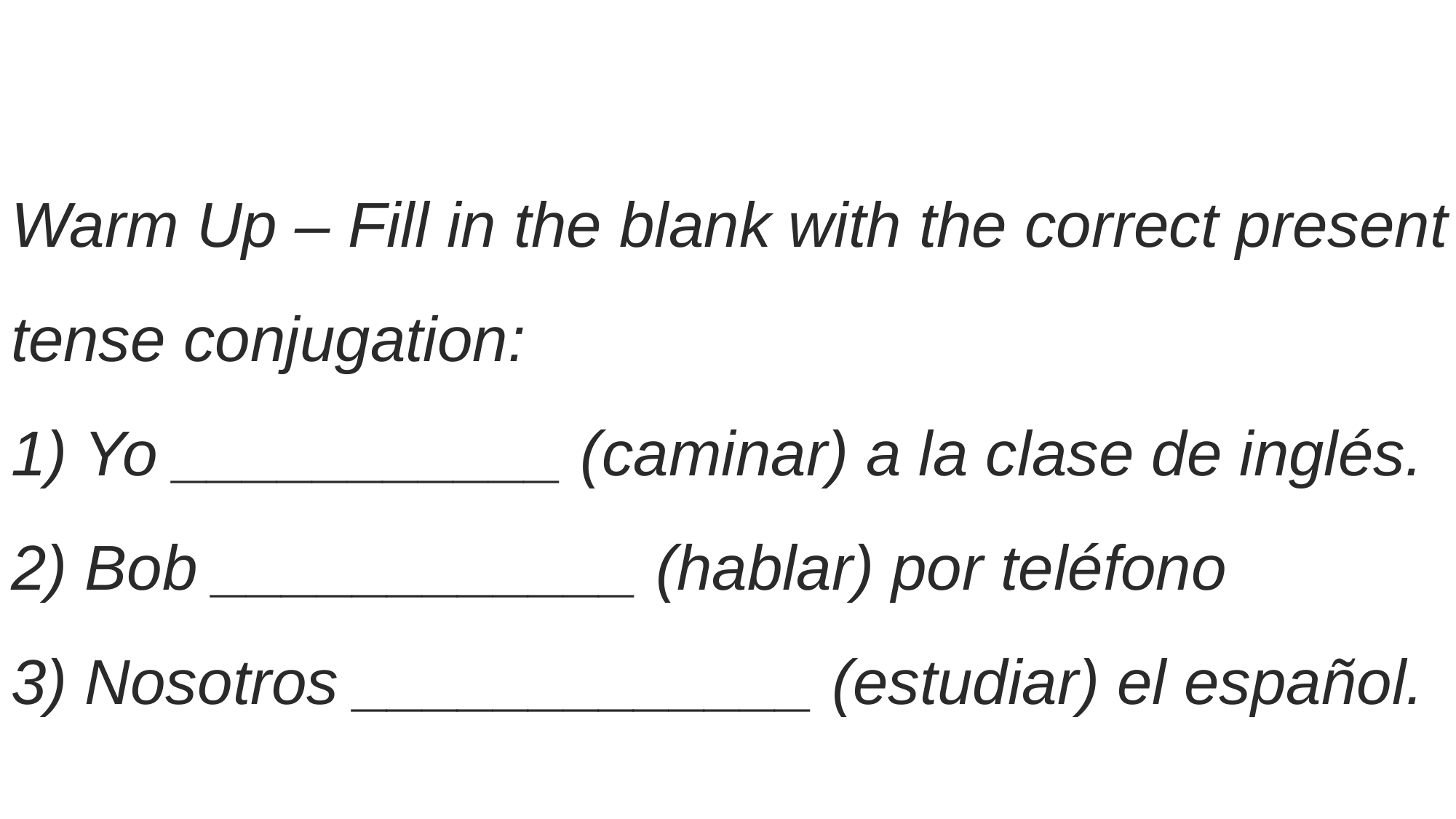

# Warm Up – Fill in the blank with the correct present tense conjugation: 1) Yo ___________ (caminar) a la clase de inglés. 2) Bob ____________ (hablar) por teléfono 3) Nosotros _____________ (estudiar) el español.